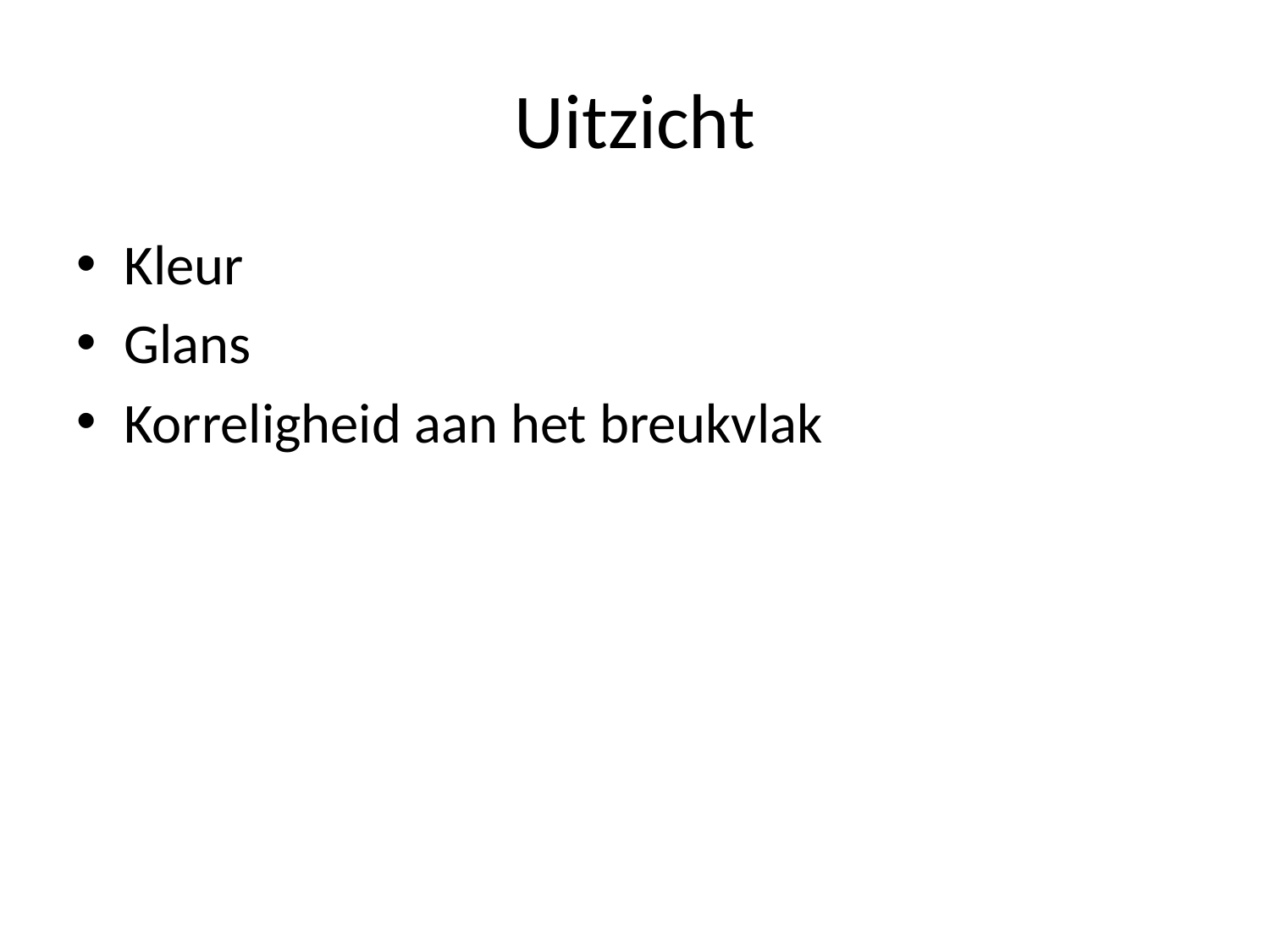

# Uitzicht
Kleur
Glans
Korreligheid aan het breukvlak